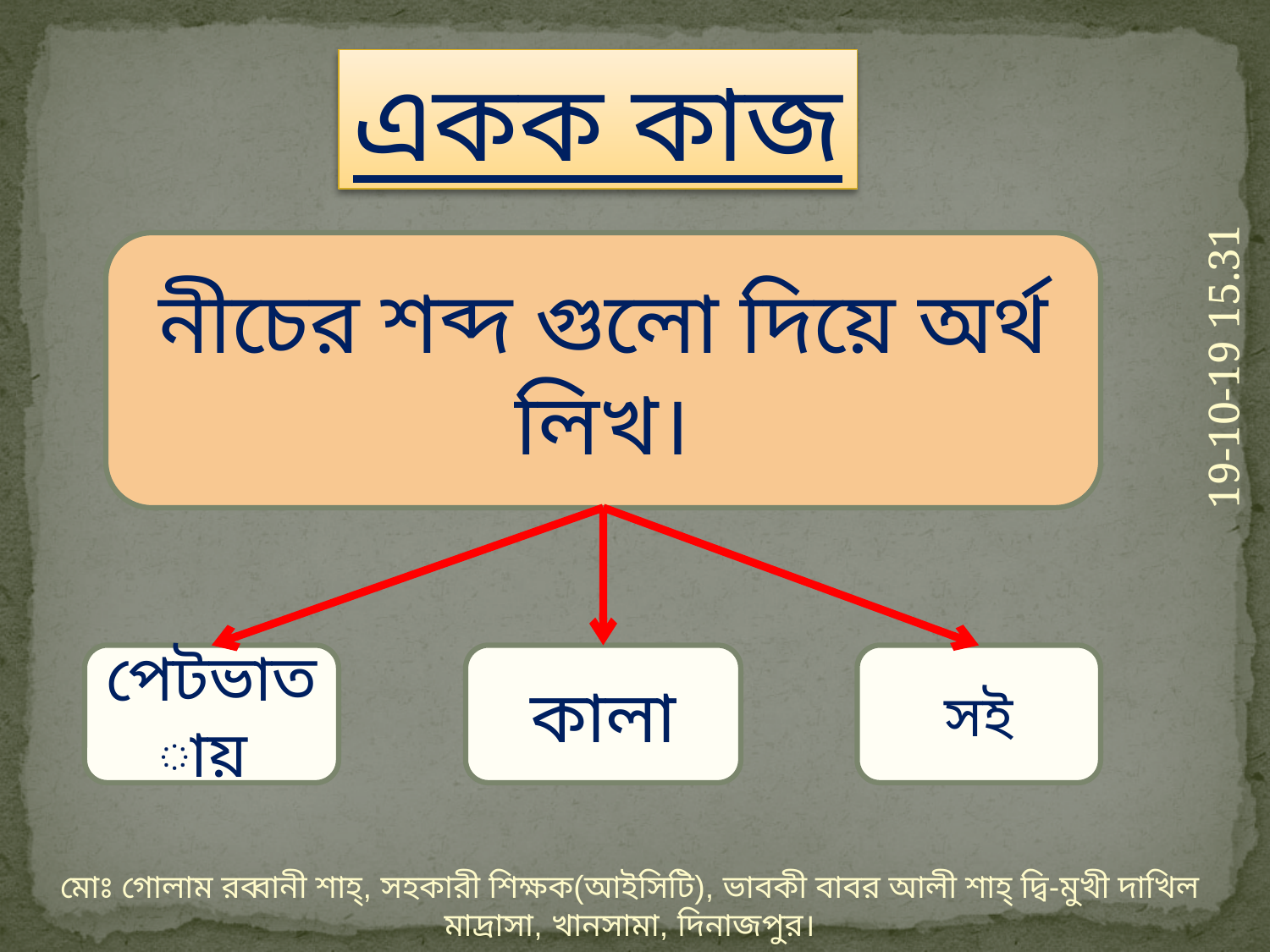

একক কাজ
নীচের শব্দ গুলো দিয়ে অর্থ লিখ।
19-10-19 15.31
পেটভাতায়
কালা
সই
মোঃ গোলাম রব্বানী শাহ্‌, সহকারী শিক্ষক(আইসিটি), ভাবকী বাবর আলী শাহ্‌ দ্বি-মুখী দাখিল মাদ্রাসা, খানসামা, দিনাজপুর।